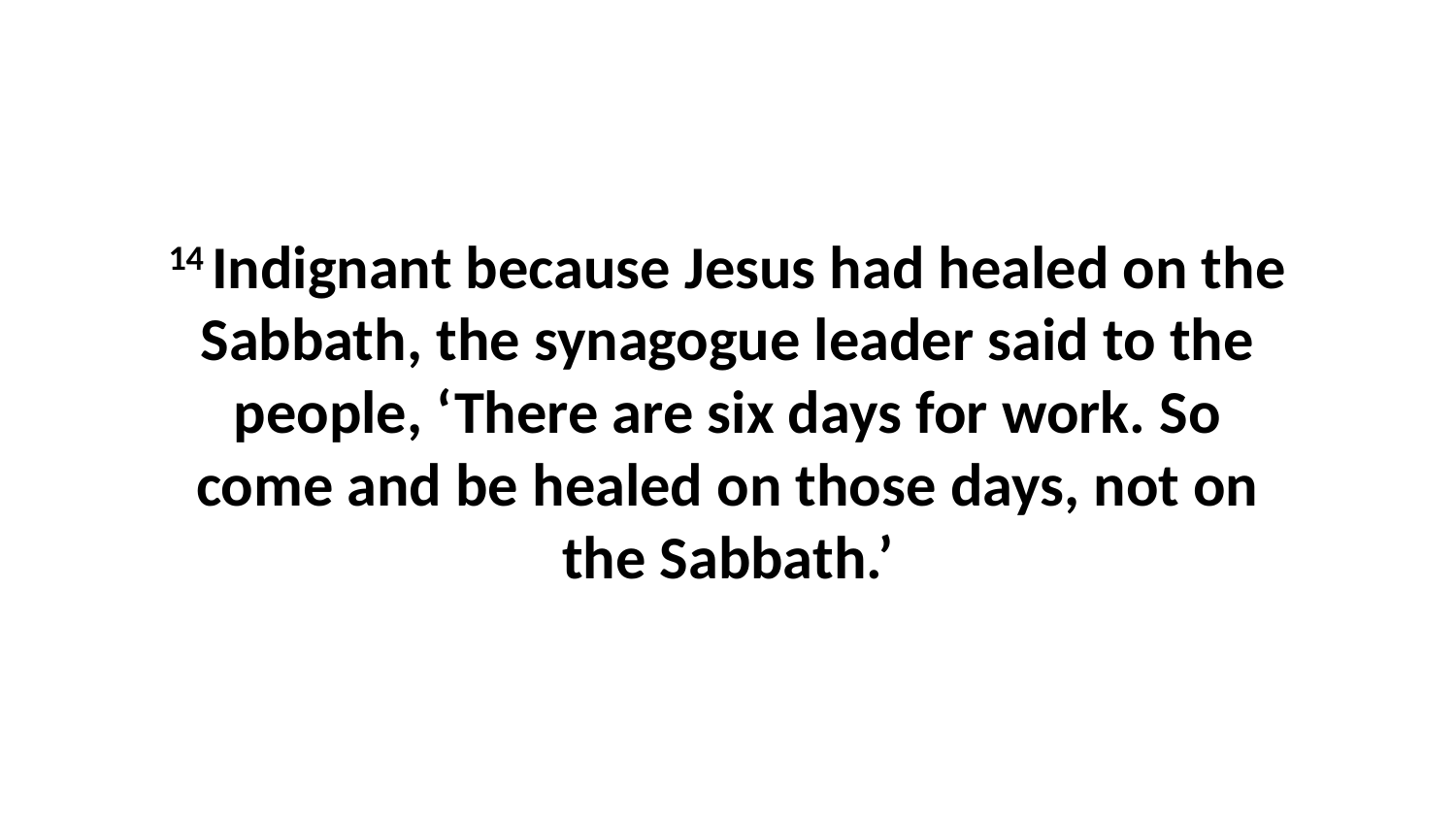

14 Indignant because Jesus had healed on the Sabbath, the synagogue leader said to the people, ‘There are six days for work. So come and be healed on those days, not on the Sabbath.’